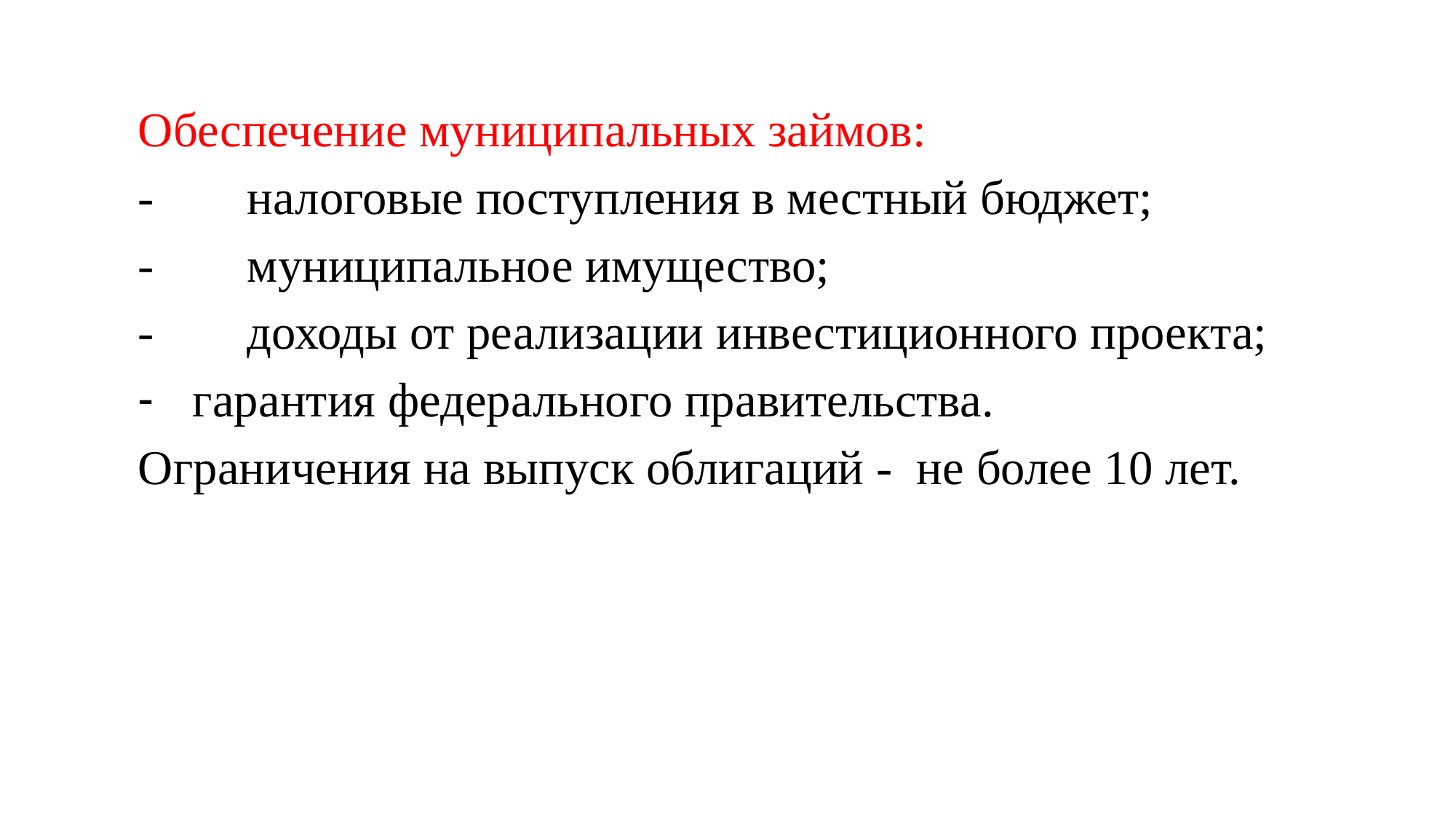

#
Обеспечение муниципальных займов:
-	налоговые поступления в местный бюджет;
-	муниципальное имущество;
-	доходы от реализации инвестиционного проекта;
гарантия федерального правительства.
Ограничения на выпуск облигаций -  не более 10 лет.